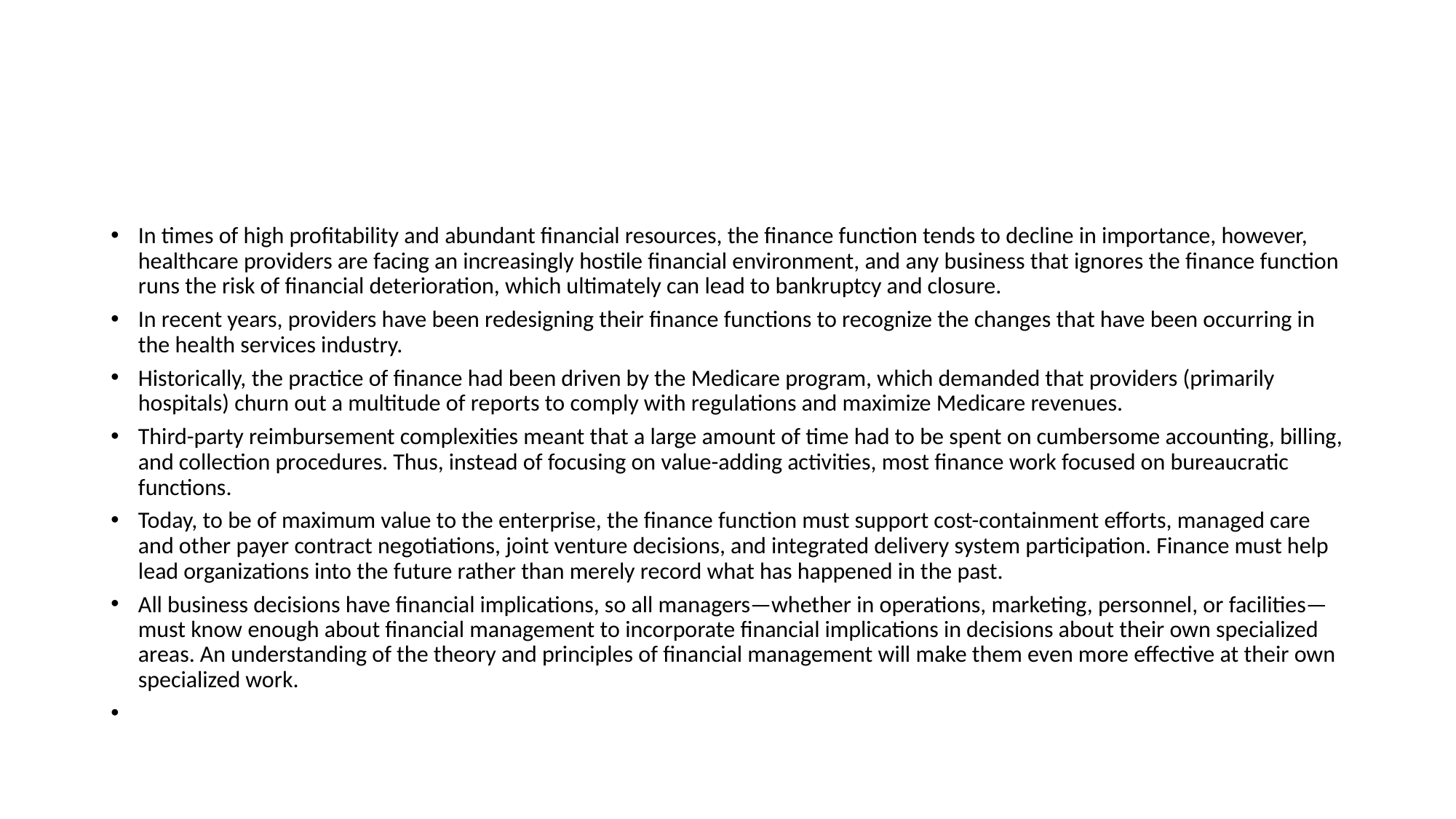

#
In times of high profitability and abundant financial resources, the finance function tends to decline in importance, however, healthcare providers are facing an increasingly hostile financial environment, and any business that ignores the finance function runs the risk of financial deterioration, which ultimately can lead to bankruptcy and closure.
In recent years, providers have been redesigning their finance functions to recognize the changes that have been occurring in the health services industry.
Historically, the practice of finance had been driven by the Medicare program, which demanded that providers (primarily hospitals) churn out a multitude of reports to comply with regulations and maximize Medicare revenues.
Third-party reimbursement complexities meant that a large amount of time had to be spent on cumbersome accounting, billing, and collection procedures. Thus, instead of focusing on value-adding activities, most finance work focused on bureaucratic functions.
Today, to be of maximum value to the enterprise, the finance function must support cost-containment efforts, managed care and other payer contract negotiations, joint venture decisions, and integrated delivery system participation. Finance must help lead organizations into the future rather than merely record what has happened in the past.
All business decisions have financial implications, so all managers—whether in operations, marketing, personnel, or facilities—must know enough about financial management to incorporate financial implications in decisions about their own specialized areas. An understanding of the theory and principles of financial management will make them even more effective at their own specialized work.